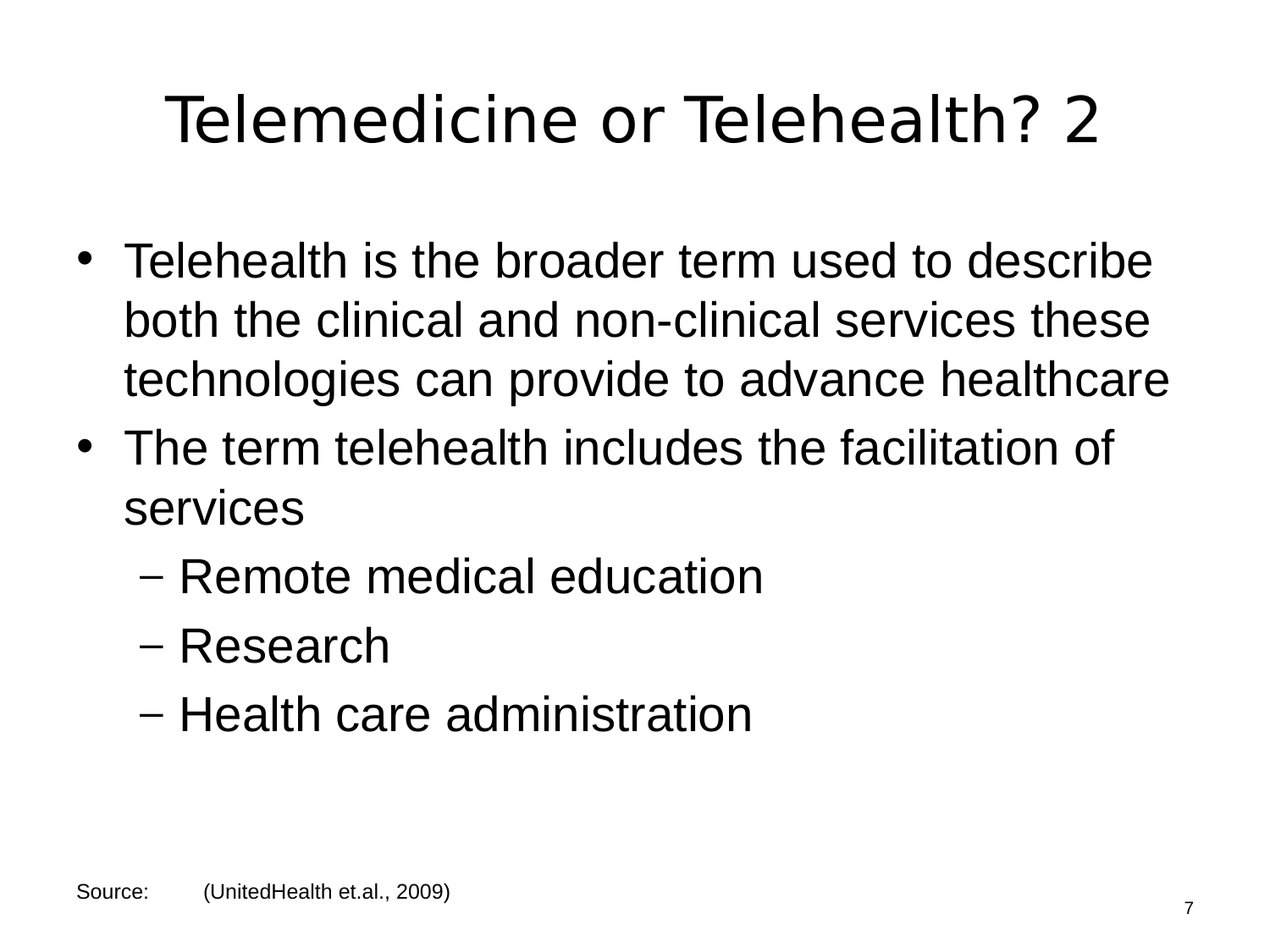

# Telemedicine or Telehealth? 2
Telehealth is the broader term used to describe both the clinical and non-clinical services these technologies can provide to advance healthcare
The term telehealth includes the facilitation of services
Remote medical education
Research
Health care administration
7
Source: 	(UnitedHealth et.al., 2009)